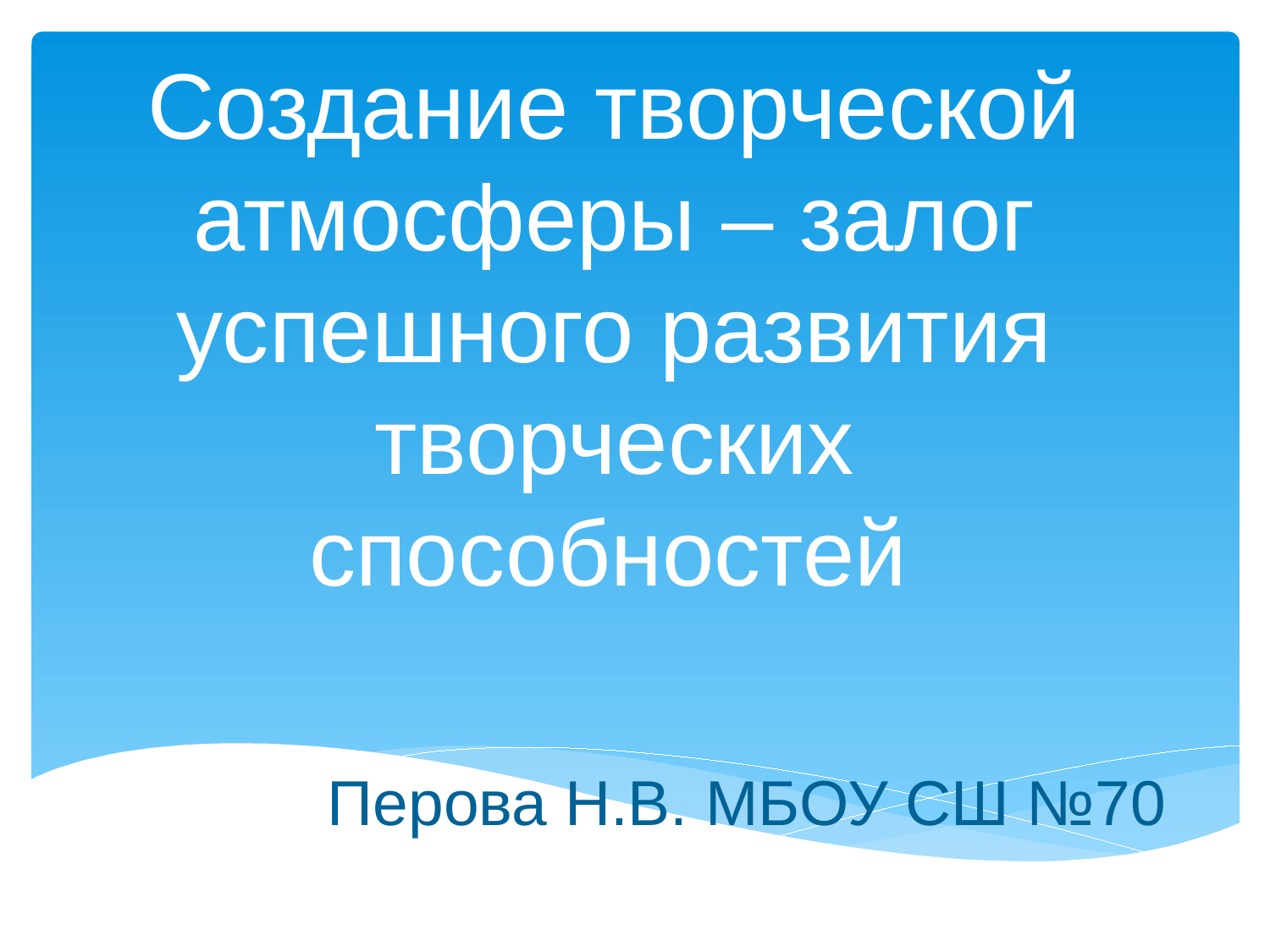

# Создание творческой атмосферы – залог успешного развития творческих способностей
Перова Н.В. МБОУ СШ №70